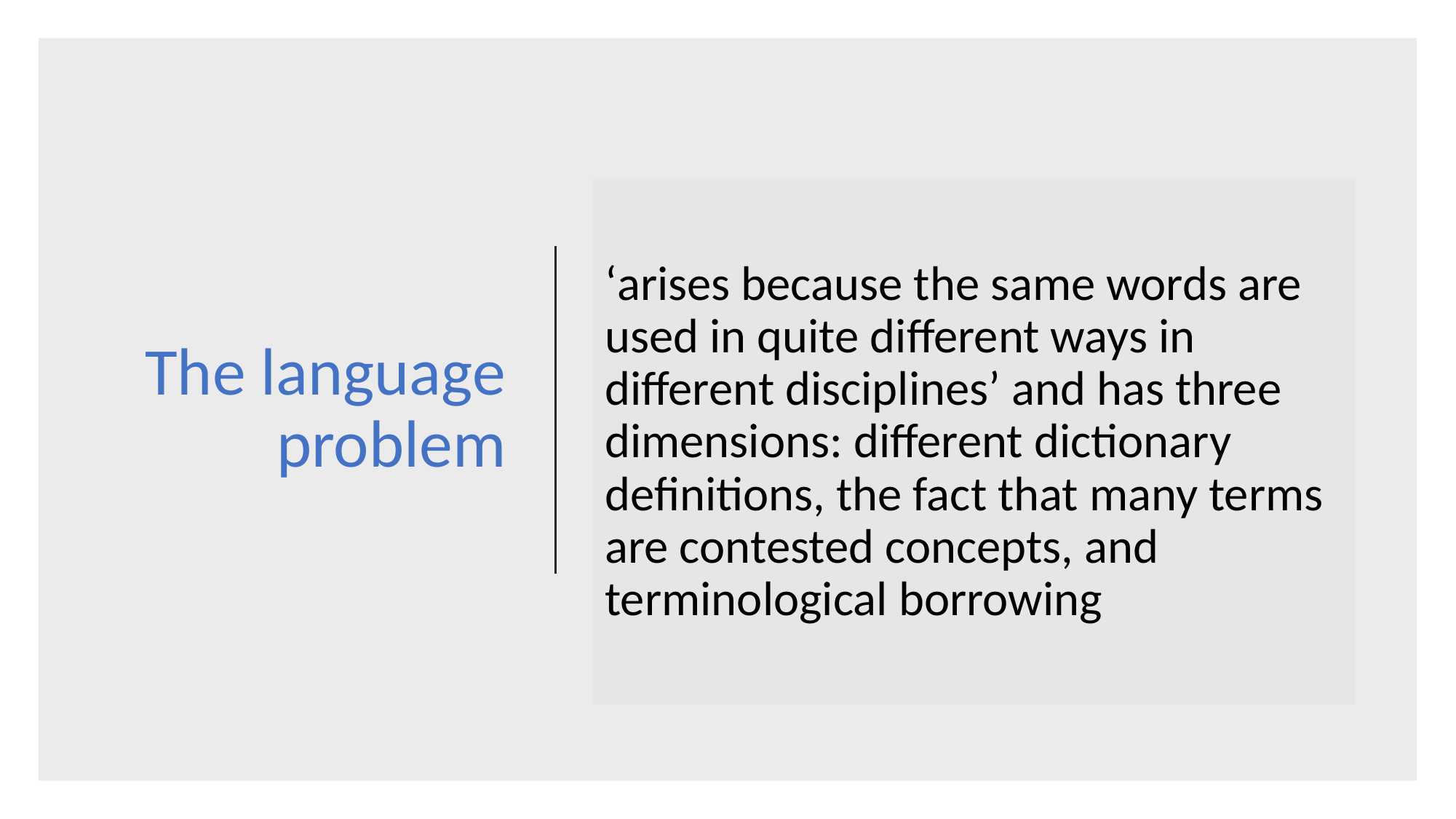

# The language problem
‘arises because the same words are used in quite different ways in different disciplines’ and has three dimensions: different dictionary definitions, the fact that many terms are contested concepts, and terminological borrowing